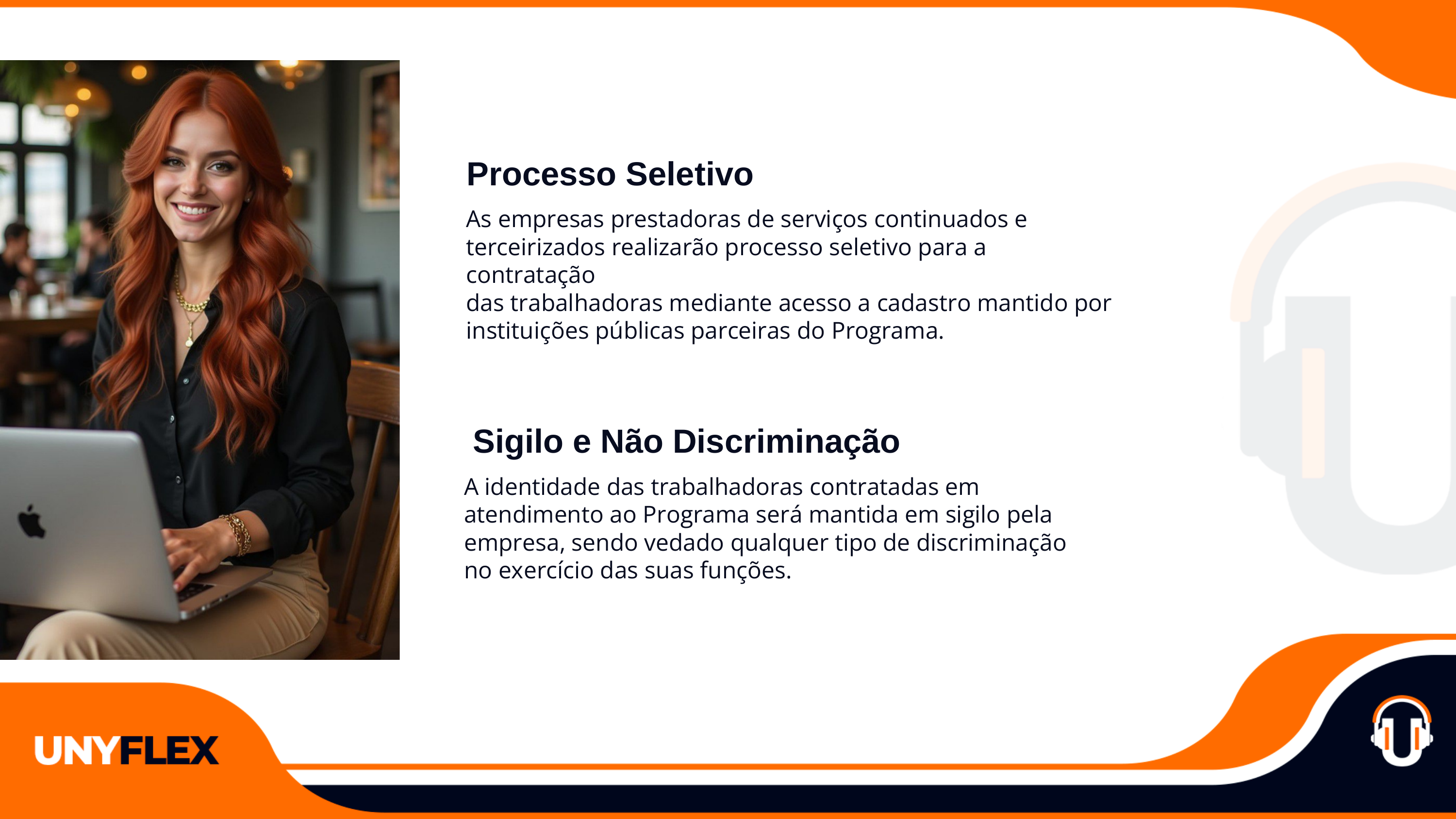

Processo Seletivo
As empresas prestadoras de serviços continuados e
terceirizados realizarão processo seletivo para a contratação
das trabalhadoras mediante acesso a cadastro mantido por
instituições públicas parceiras do Programa.
Sigilo e Não Discriminação
A identidade das trabalhadoras contratadas em atendimento ao Programa será mantida em sigilo pela empresa, sendo vedado qualquer tipo de discriminação
no exercício das suas funções.